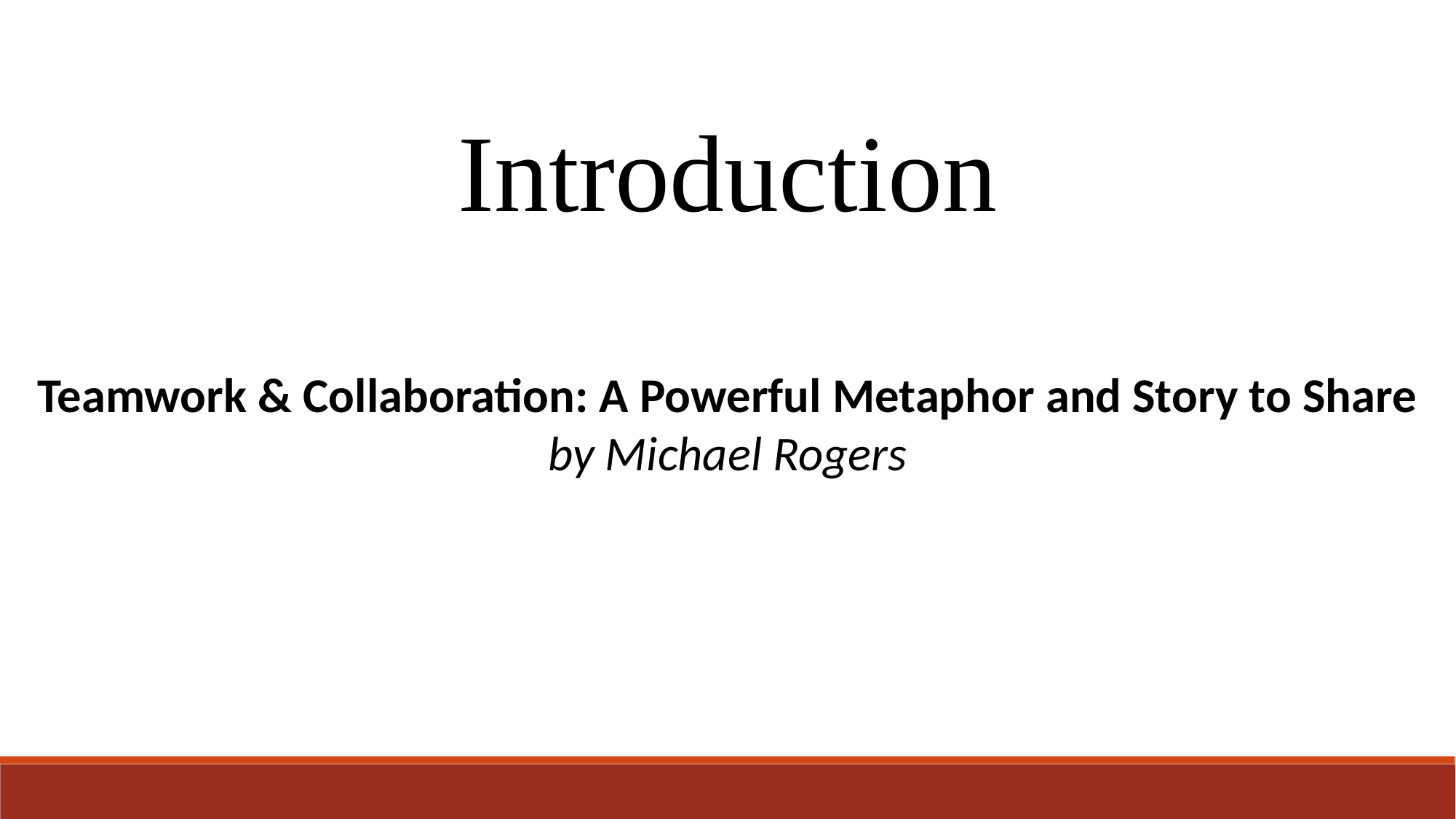

Introduction

Teamwork & Collaboration: A Powerful Metaphor and Story to Share by Michael Rogers